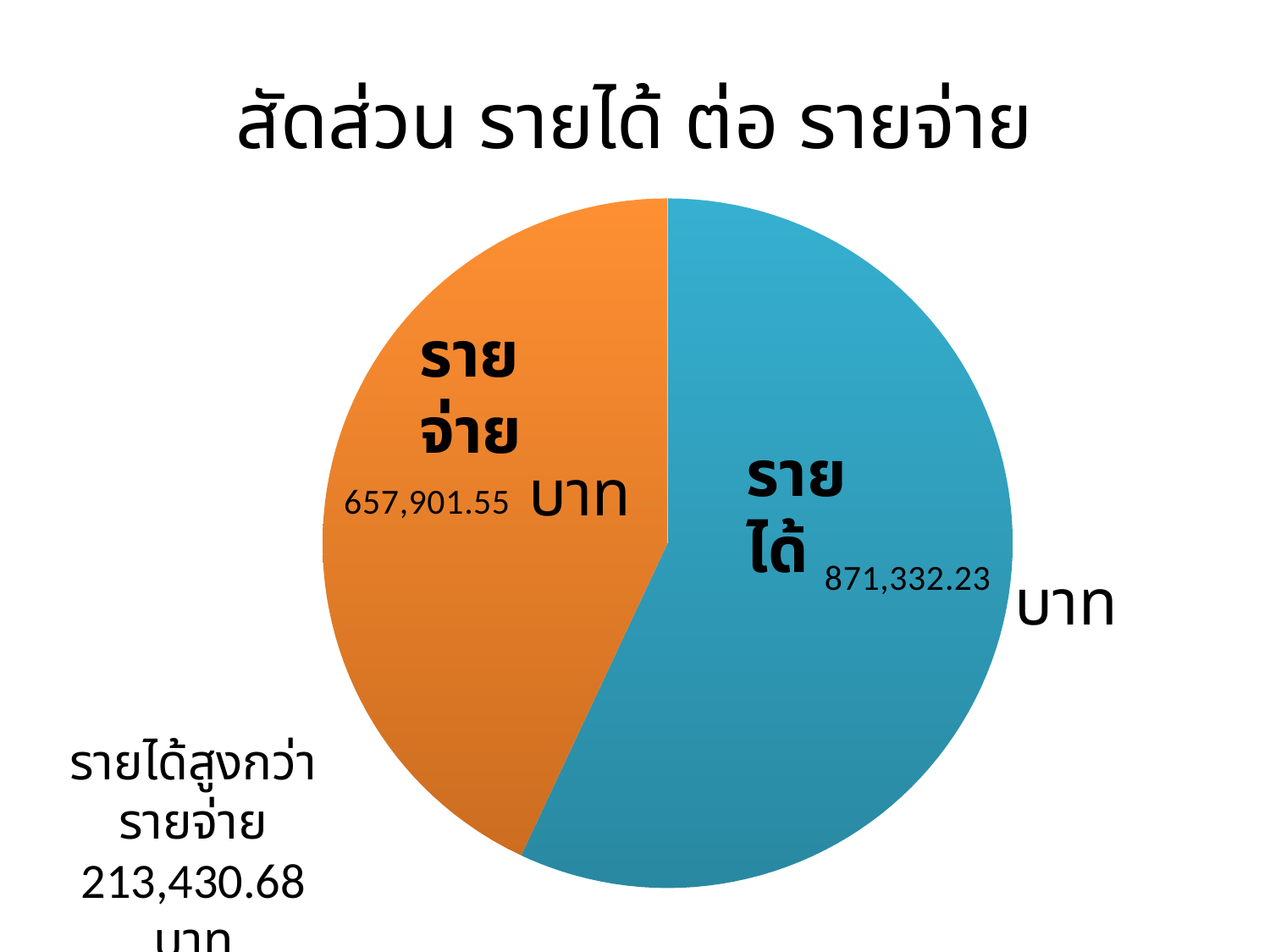

# สัดส่วน รายได้ ต่อ รายจ่าย

### Chart

| Category |  |
|---|---|
| รายได้ | 871332.23 |
| รายจ่าย | 657901.55 |
รายจ่าย
รายได้
บาท
บาท
รายได้สูงกว่ารายจ่าย 213,430.68 บาท